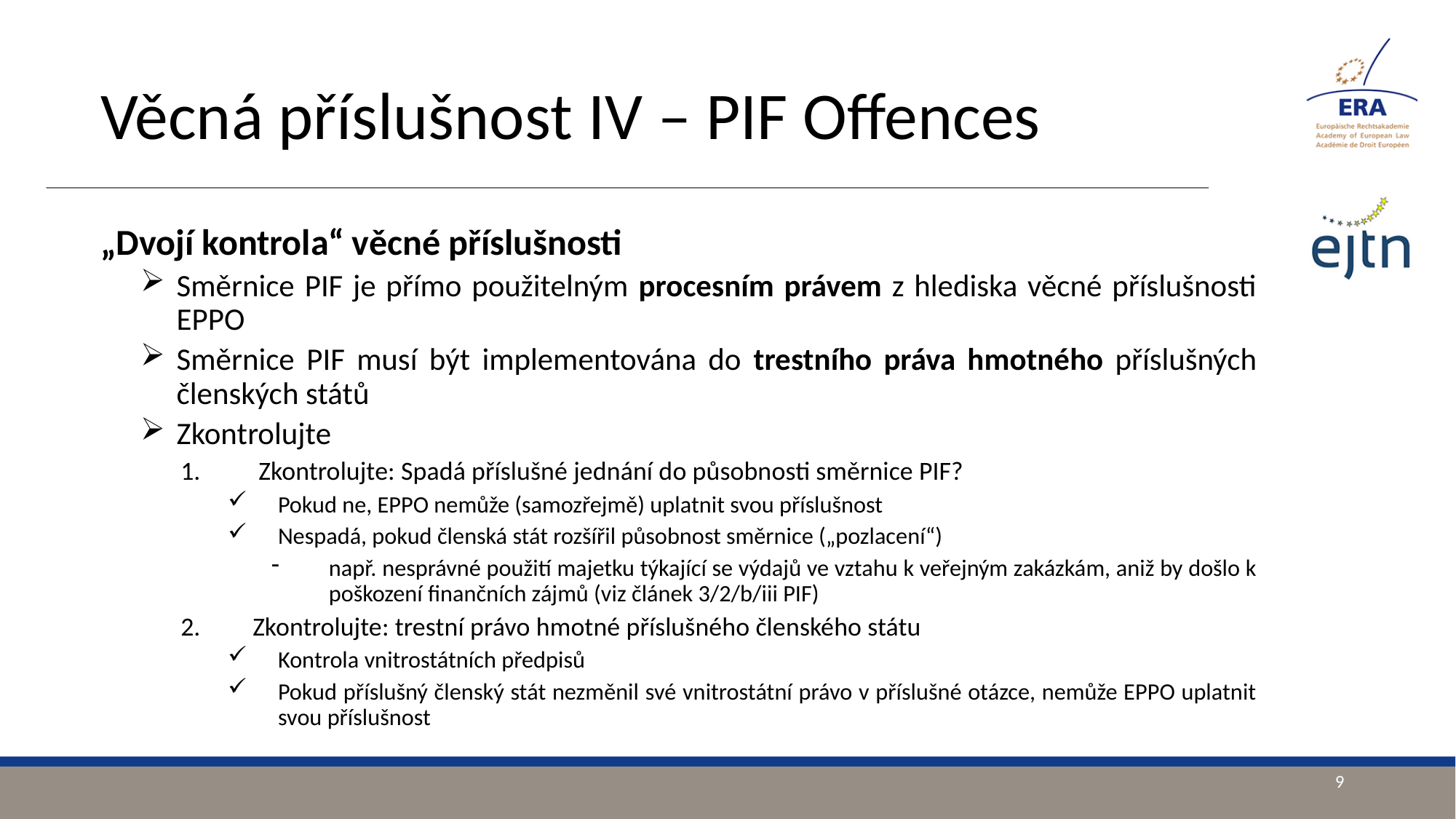

# Věcná příslušnost IV – PIF Offences
„Dvojí kontrola“ věcné příslušnosti
Směrnice PIF je přímo použitelným procesním právem z hlediska věcné příslušnosti EPPO
Směrnice PIF musí být implementována do trestního práva hmotného příslušných členských států
Zkontrolujte
 Zkontrolujte: Spadá příslušné jednání do působnosti směrnice PIF?
Pokud ne, EPPO nemůže (samozřejmě) uplatnit svou příslušnost
Nespadá, pokud členská stát rozšířil působnost směrnice („pozlacení“)
např. nesprávné použití majetku týkající se výdajů ve vztahu k veřejným zakázkám, aniž by došlo k poškození finančních zájmů (viz článek 3/2/b/iii PIF)
Zkontrolujte: trestní právo hmotné příslušného členského státu
Kontrola vnitrostátních předpisů
Pokud příslušný členský stát nezměnil své vnitrostátní právo v příslušné otázce, nemůže EPPO uplatnit svou příslušnost
9